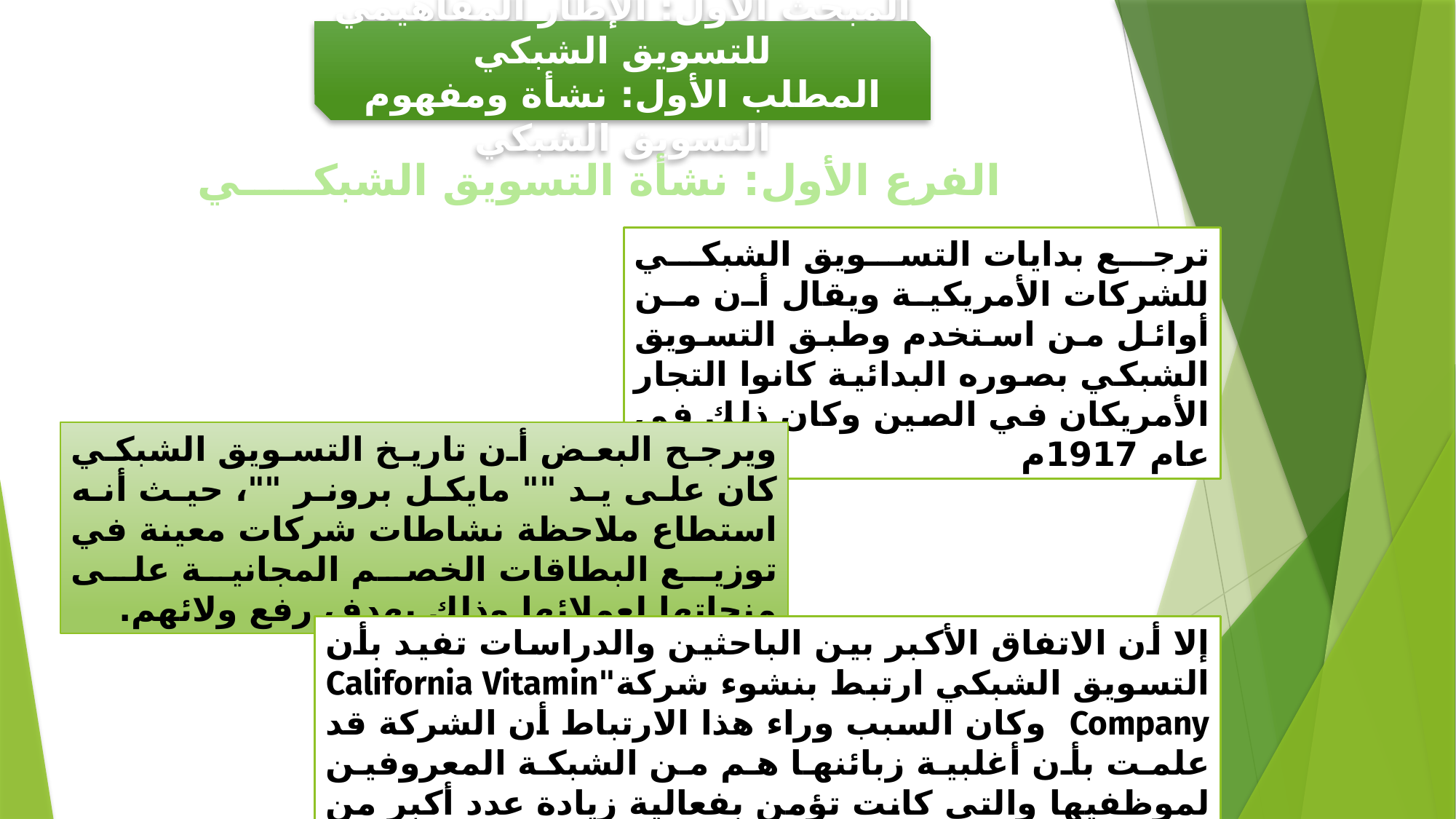

المبحث الأول: الإطار المفاهيمي للتسويق الشبكي
المطلب الأول: نشأة ومفهوم التسويق الشبكي
الفرع الأول: نشأة التسويق الشبكـــــي
ترجع بدايات التسويق الشبكي للشركات الأمريكية ويقال أن من أوائل من استخدم وطبق التسويق الشبكي بصوره البدائية كانوا التجار الأمريكان في الصين وكان ذلك في عام 1917م
ويرجح البعض أن تاريخ التسويق الشبكي كان على يد "" مايكل برونر ""، حيث أنه استطاع ملاحظة نشاطات شركات معينة في توزيع البطاقات الخصم المجانية على منجاتها لعملائها وذلك بهدف رفع ولائهم.
إلا أن الاتفاق الأكبر بين الباحثين والدراسات تفيد بأن التسويق الشبكي ارتبط بنشوء شركة"California Vitamin Company  وكان السبب وراء هذا الارتباط أن الشركة قد علمت بأن أغلبية زبائنها هم من الشبكة المعروفين لموظفيها والتي كانت تؤمن بفعالية زيادة عدد أكبر من مندوبي المبيعات